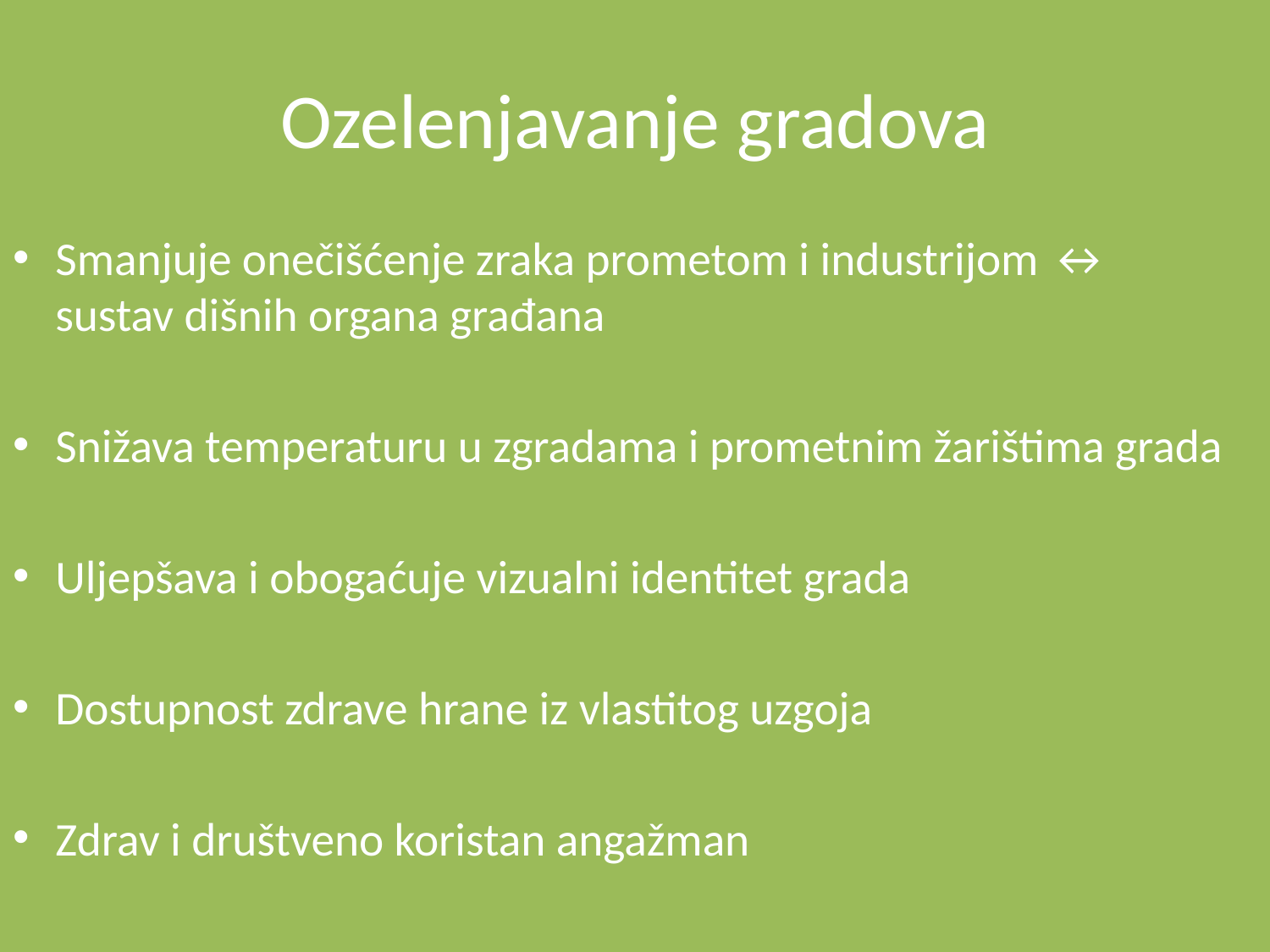

# Ozelenjavanje gradova
Smanjuje onečišćenje zraka prometom i industrijom ↔ sustav dišnih organa građana

Snižava temperaturu u zgradama i prometnim žarištima grada

Uljepšava i obogaćuje vizualni identitet grada

Dostupnost zdrave hrane iz vlastitog uzgoja

Zdrav i društveno koristan angažman